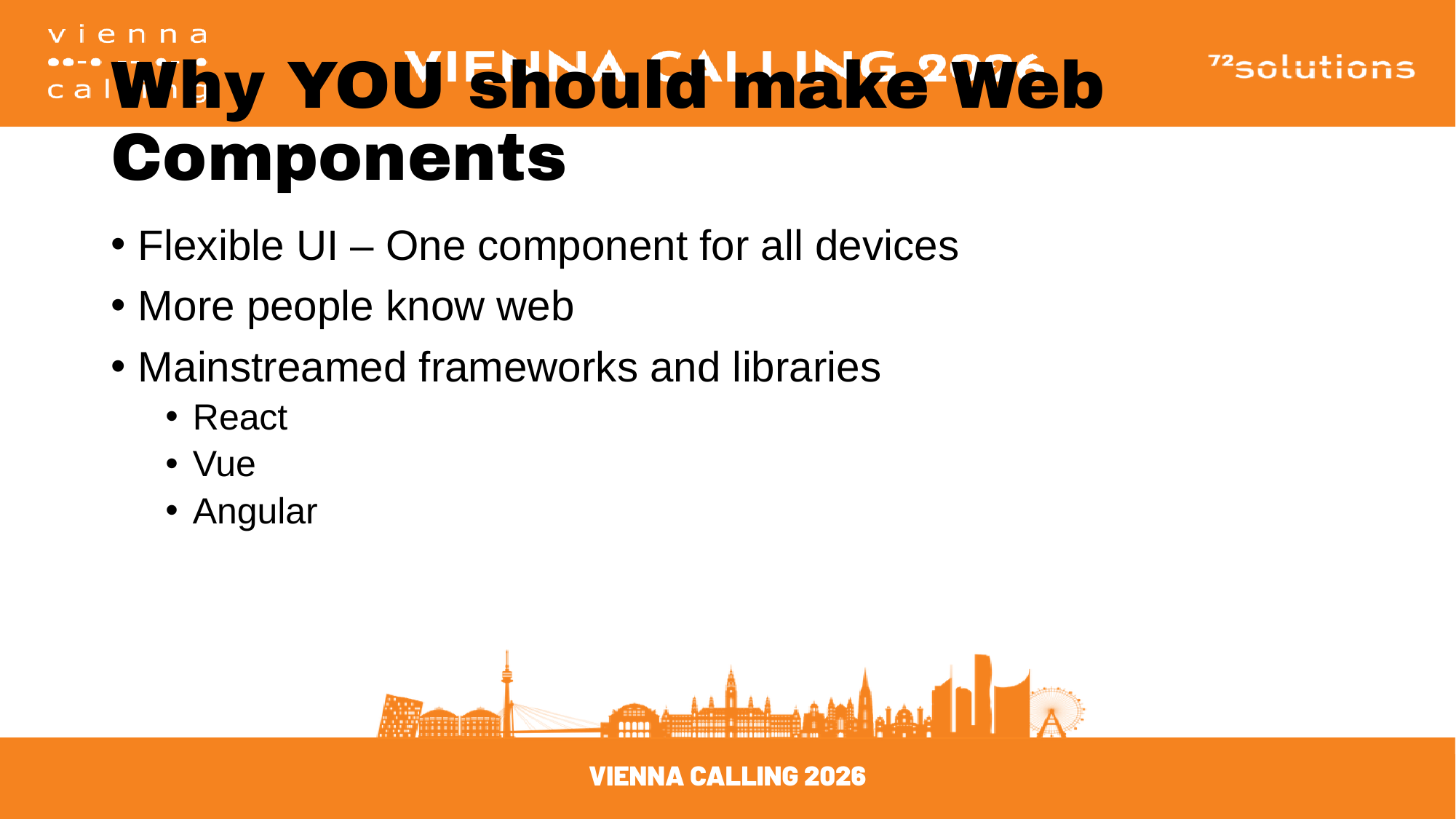

# Why YOU should make Web Components
Flexible UI – One component for all devices
More people know web
Mainstreamed frameworks and libraries
React
Vue
Angular